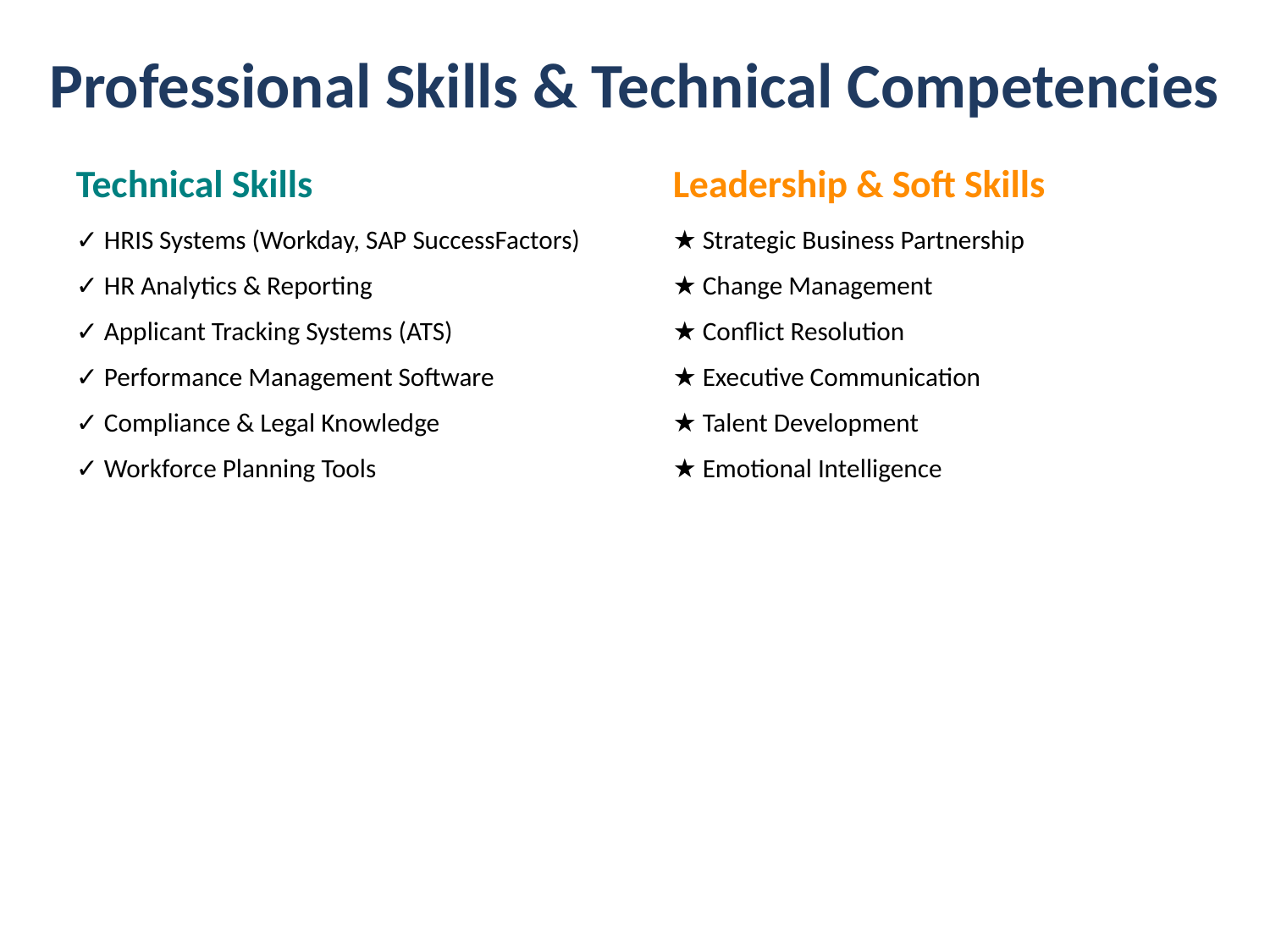

Professional Skills & Technical Competencies
Technical Skills
✓ HRIS Systems (Workday, SAP SuccessFactors)
✓ HR Analytics & Reporting
✓ Applicant Tracking Systems (ATS)
✓ Performance Management Software
✓ Compliance & Legal Knowledge
✓ Workforce Planning Tools
Leadership & Soft Skills
★ Strategic Business Partnership
★ Change Management
★ Conflict Resolution
★ Executive Communication
★ Talent Development
★ Emotional Intelligence